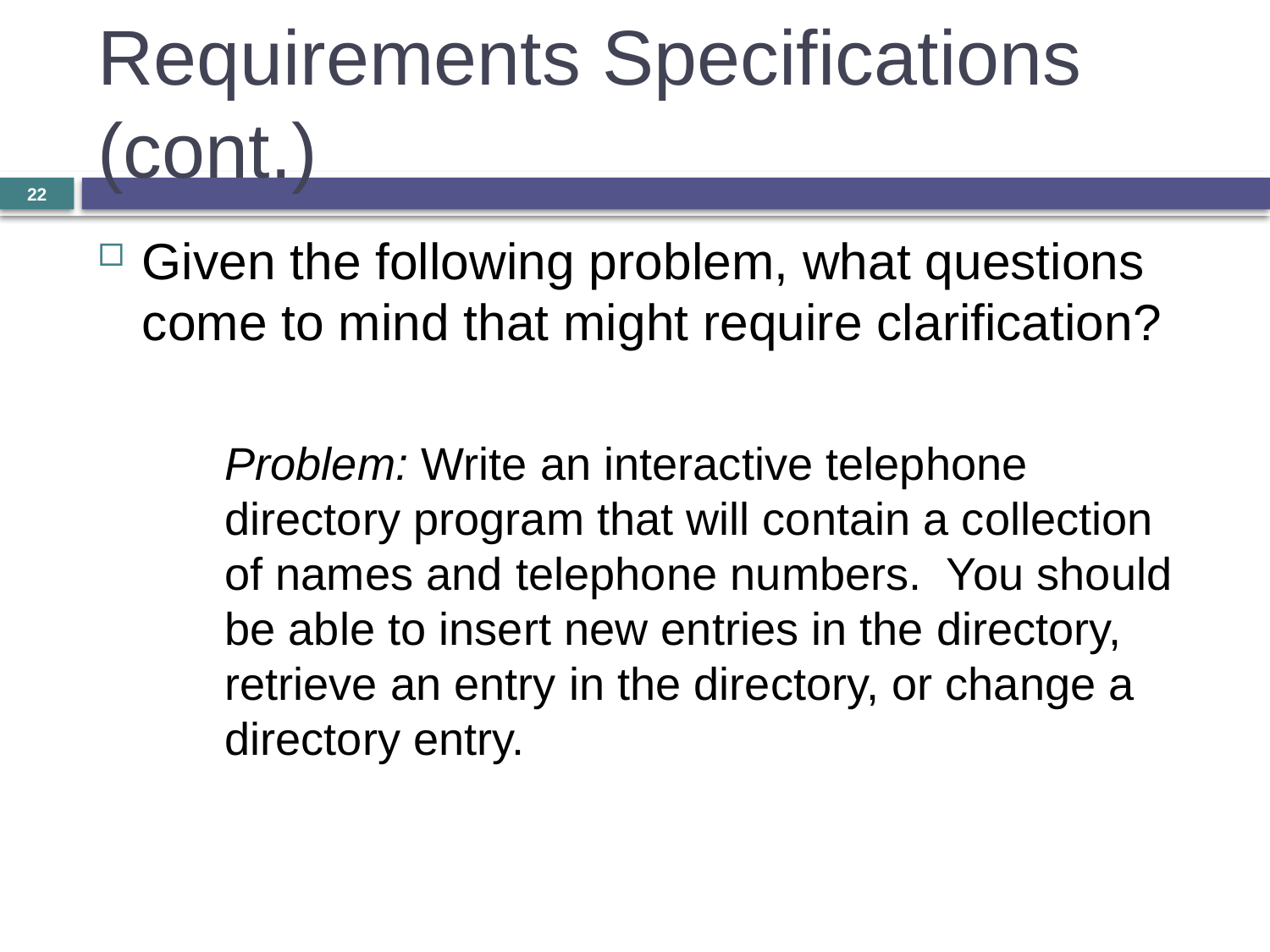

# Requirements Specifications (cont.)
22
Given the following problem, what questions come to mind that might require clarification?

Problem: Write an interactive telephone directory program that will contain a collection of names and telephone numbers.  You should be able to insert new entries in the directory, retrieve an entry in the directory, or change a directory entry.